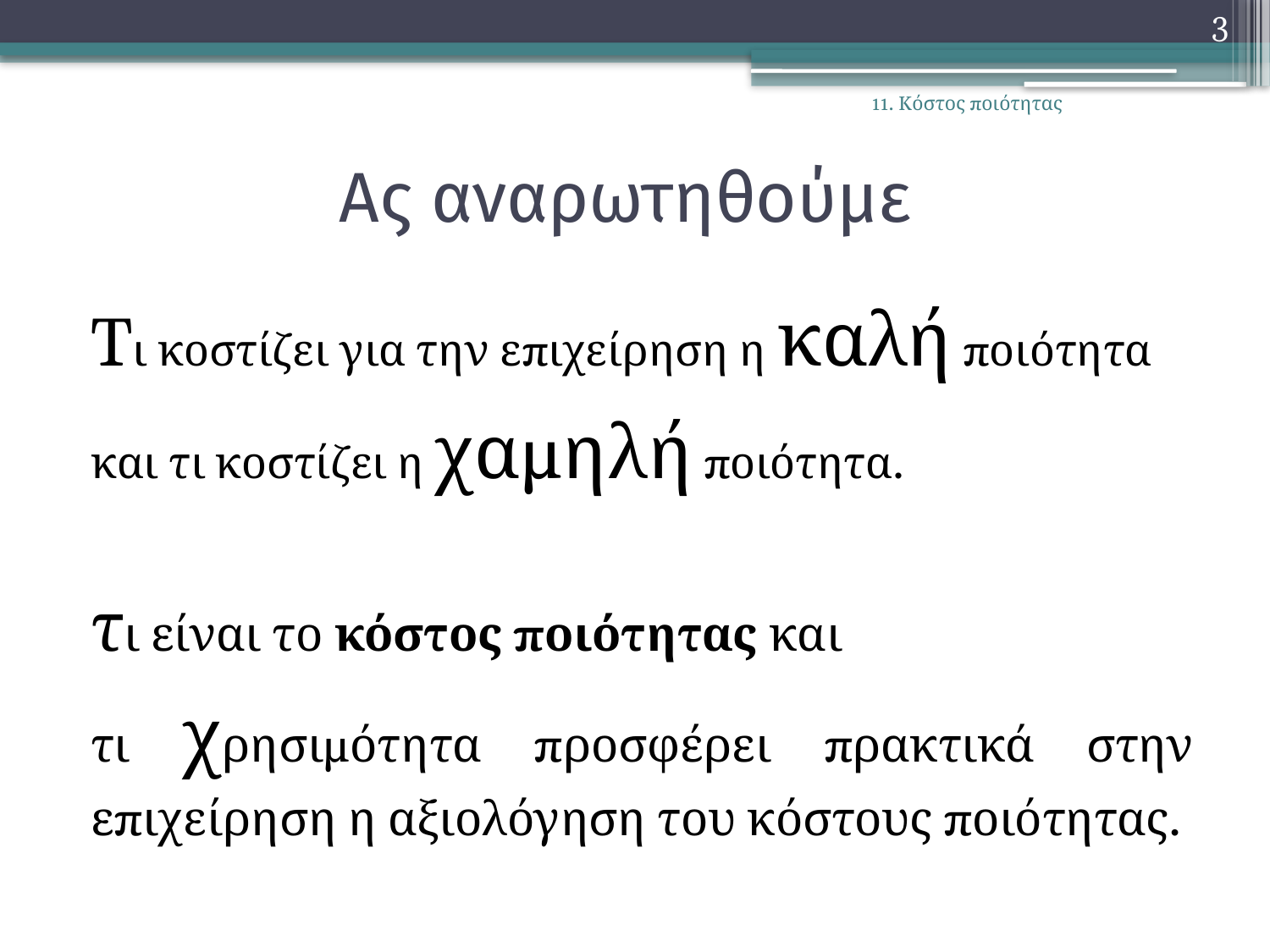

3
11. Κόστος ποιότητας
# Ας αναρωτηθούμε
Τι κοστίζει για την επιχείρηση η καλή ποιότητα
και τι κοστίζει η χαμηλή ποιότητα.

τι είναι το κόστος ποιότητας και
τι χρησιμότητα προσφέρει πρακτικά στην επιχείρηση η αξιολόγηση του κόστους ποιότητας.